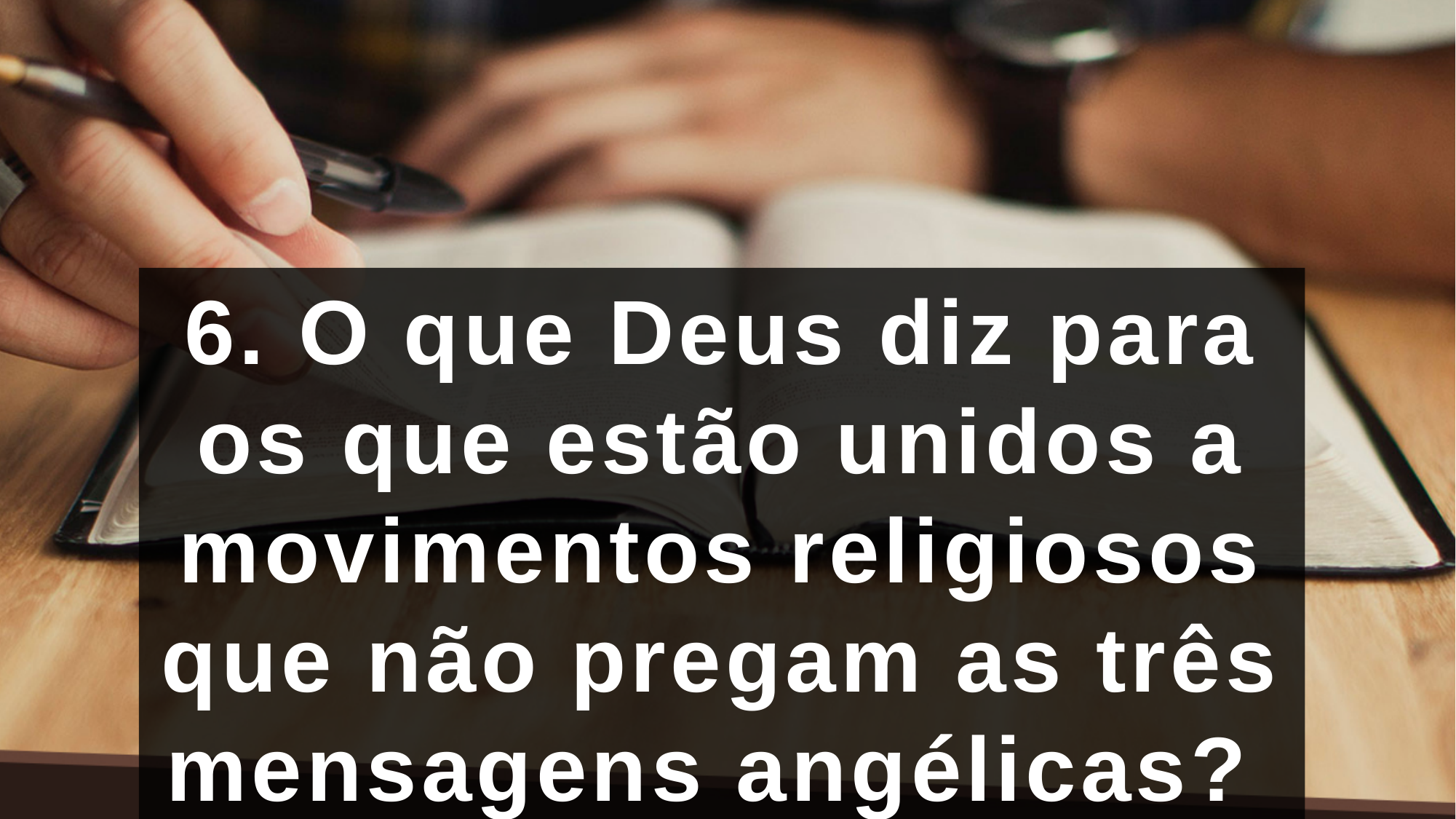

6. O que Deus diz para os que estão unidos a movimentos religiosos que não pregam as três mensagens angélicas?